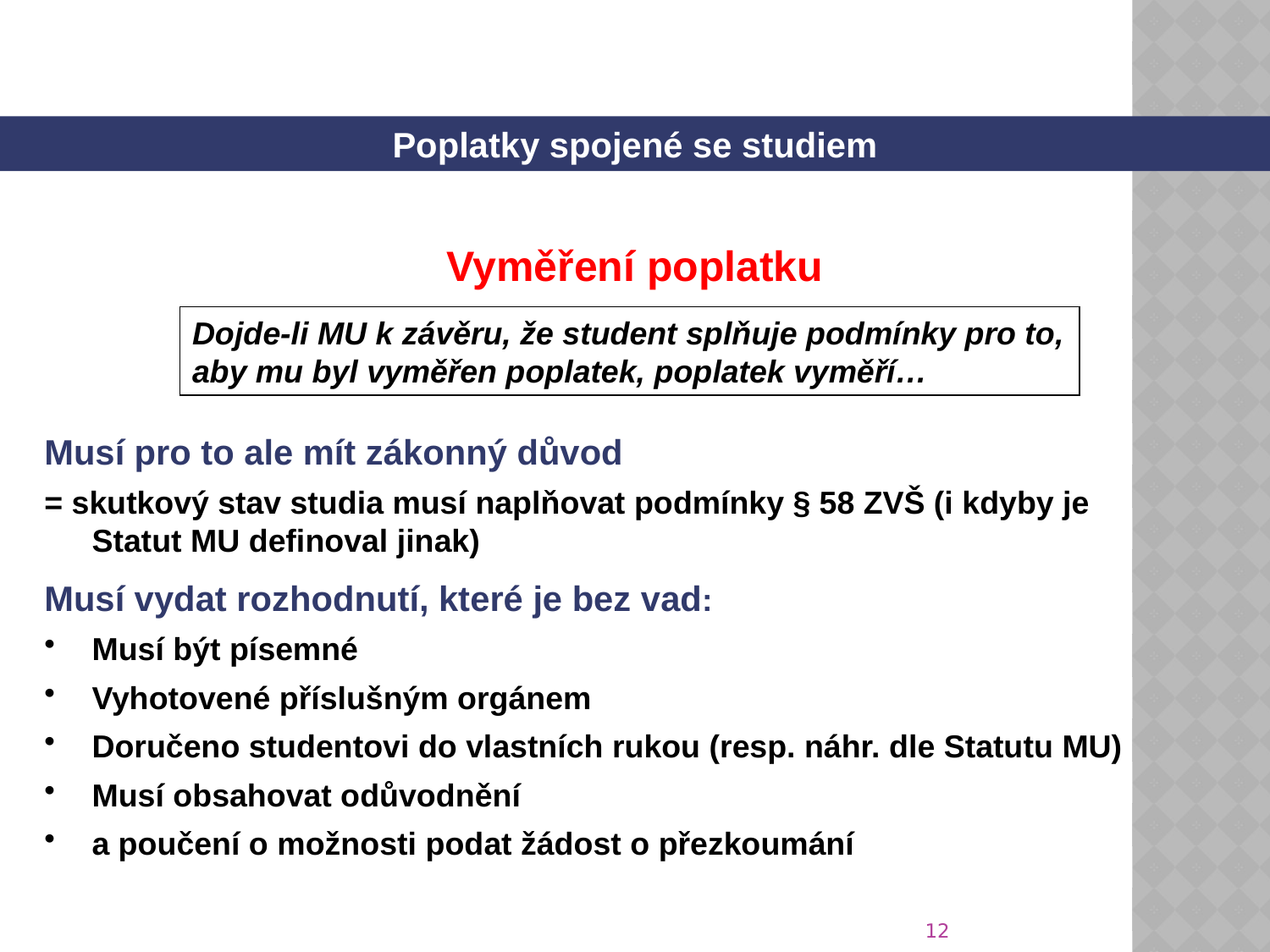

Poplatky spojené se studiem
Vyměření poplatku
Dojde-li MU k závěru, že student splňuje podmínky pro to, aby mu byl vyměřen poplatek, poplatek vyměří…
Musí pro to ale mít zákonný důvod
= skutkový stav studia musí naplňovat podmínky § 58 ZVŠ (i kdyby je
Statut MU definoval jinak)
Musí vydat rozhodnutí, které je bez vad:
Musí být písemné
Vyhotovené příslušným orgánem
Doručeno studentovi do vlastních rukou (resp. náhr. dle Statutu MU)
Musí obsahovat odůvodnění
a poučení o možnosti podat žádost o přezkoumání
12